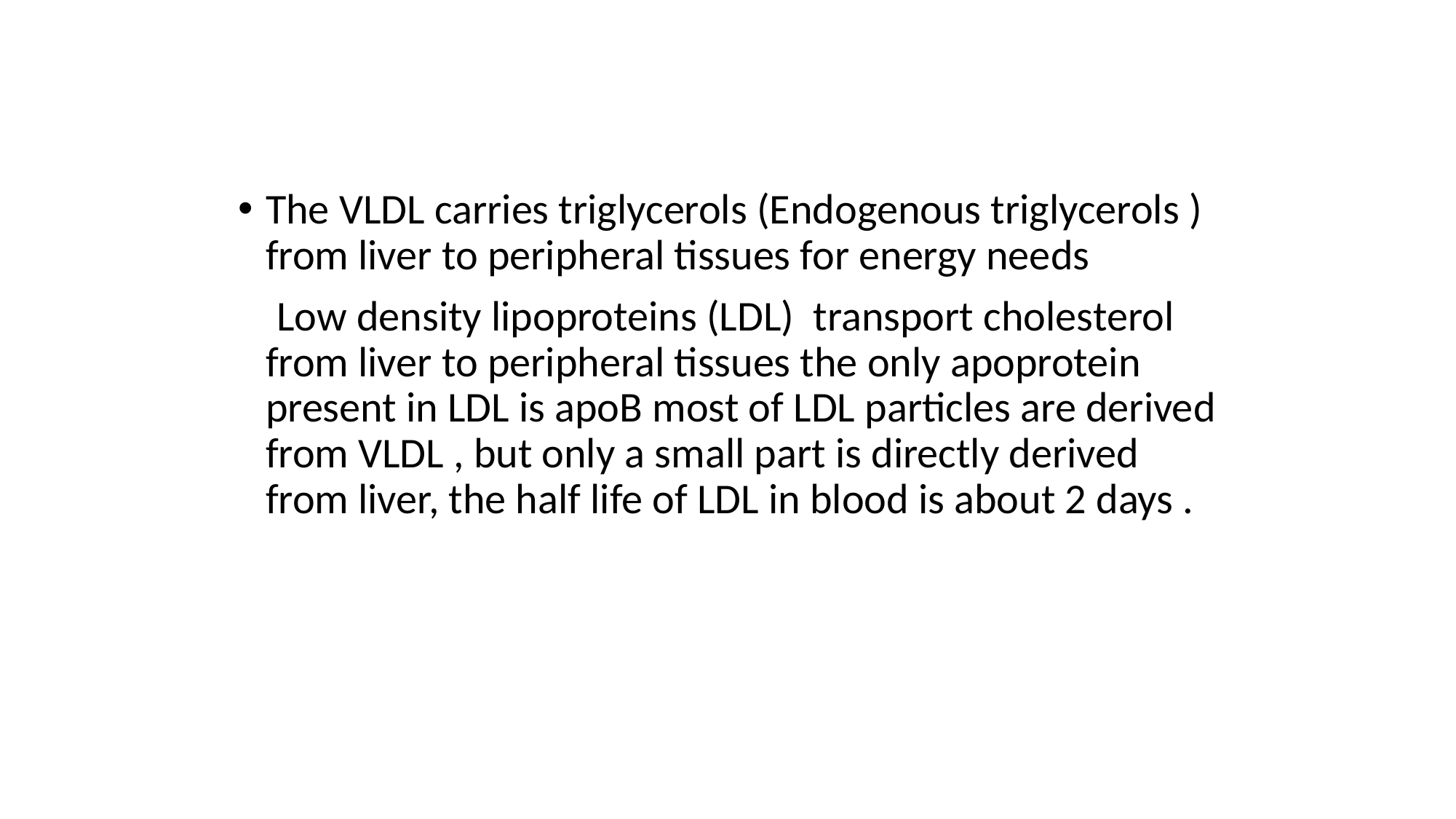

# FUNCTIONS OF VLDL
The VLDL carries triglycerols (Endogenous triglycerols ) from liver to peripheral tissues for energy needs
    Low density lipoproteins (LDL)  transport cholesterol from liver to peripheral tissues the only apoprotein present in LDL is apoB most of LDL particles are derived from VLDL , but only a small part is directly derived from liver, the half life of LDL in blood is about 2 days .